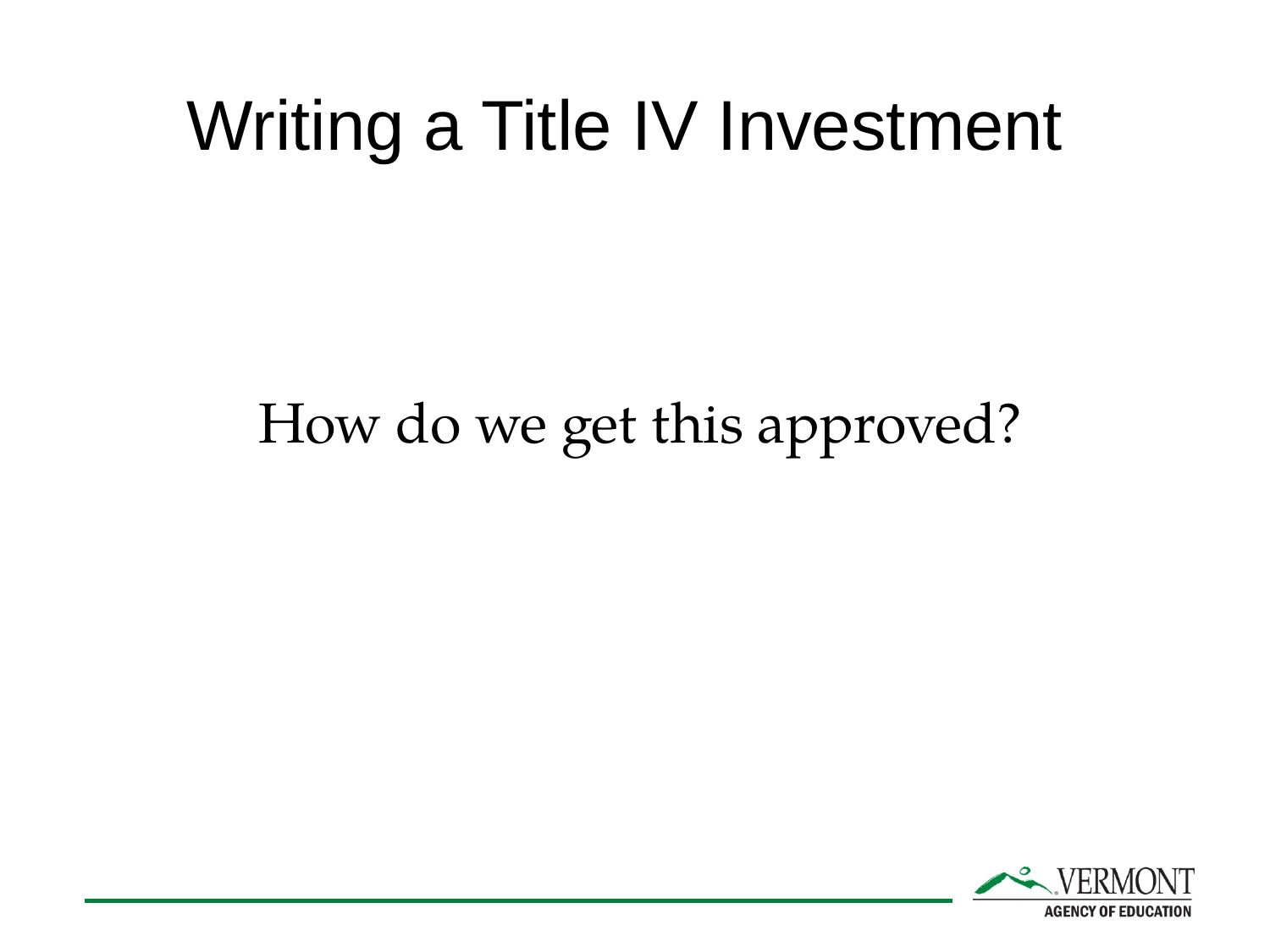

# Writing a Title IV Investment

How do we get this approved?